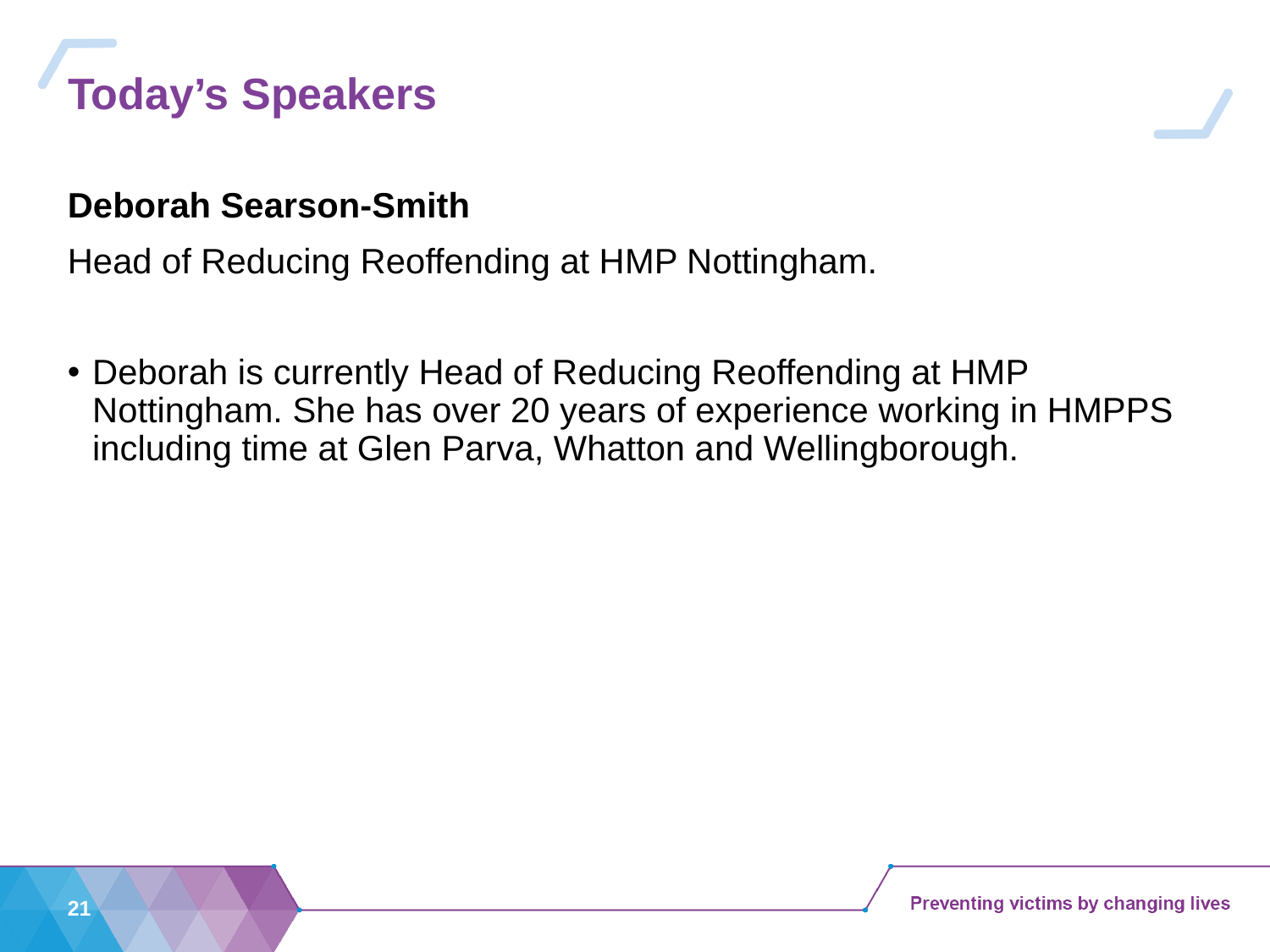

# Today’s Speakers
Deborah Searson-Smith
Head of Reducing Reoffending at HMP Nottingham.

Deborah is currently Head of Reducing Reoffending at HMP Nottingham. She has over 20 years of experience working in HMPPS including time at Glen Parva, Whatton and Wellingborough.

21